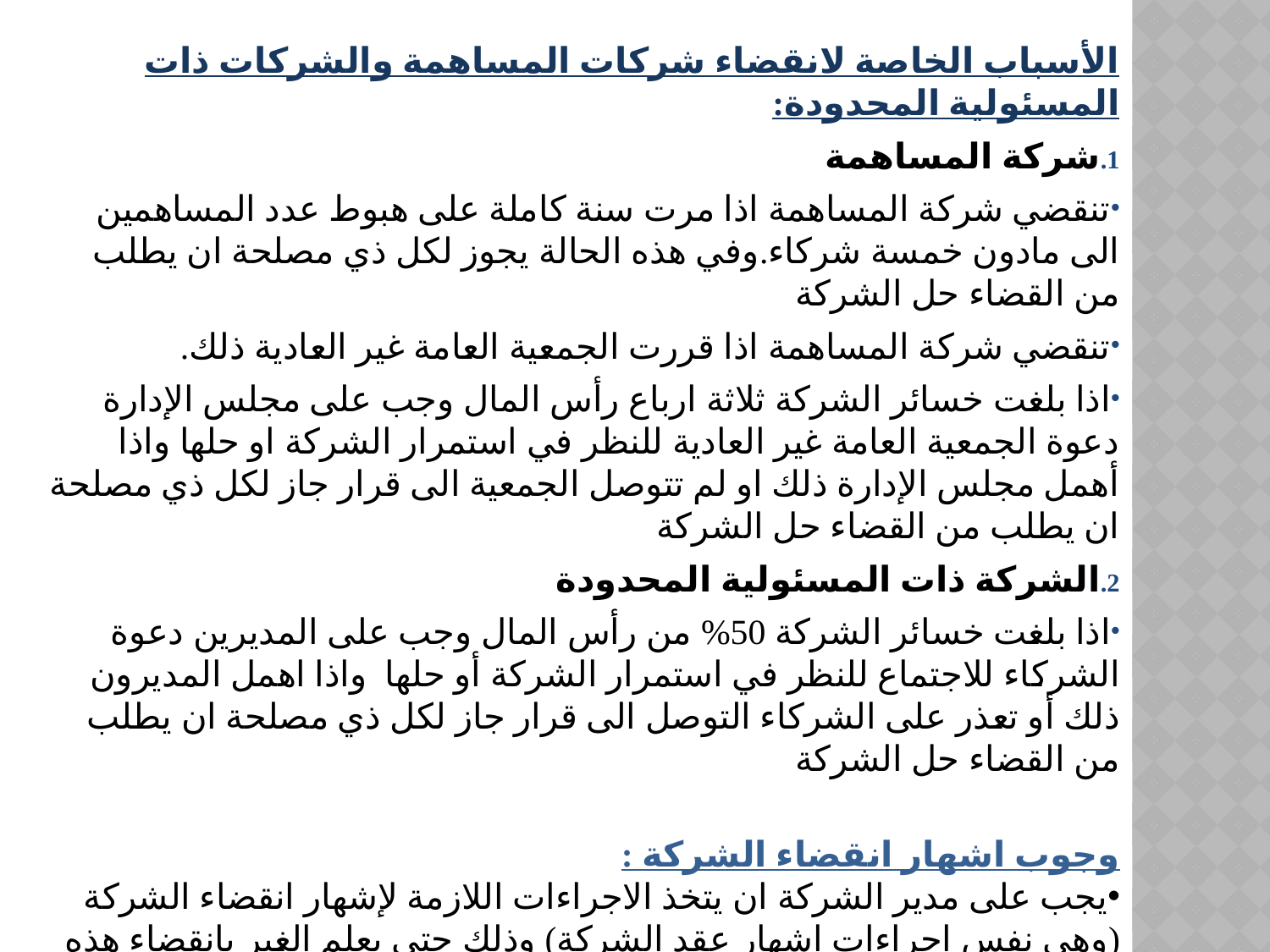

الأسباب الخاصة لانقضاء شركات المساهمة والشركات ذات المسئولية المحدودة:
شركة المساهمة
تنقضي شركة المساهمة اذا مرت سنة كاملة على هبوط عدد المساهمين الى مادون خمسة شركاء.وفي هذه الحالة يجوز لكل ذي مصلحة ان يطلب من القضاء حل الشركة
تنقضي شركة المساهمة اذا قررت الجمعية العامة غير العادية ذلك.
اذا بلغت خسائر الشركة ثلاثة ارباع رأس المال وجب على مجلس الإدارة دعوة الجمعية العامة غير العادية للنظر في استمرار الشركة او حلها واذا أهمل مجلس الإدارة ذلك او لم تتوصل الجمعية الى قرار جاز لكل ذي مصلحة ان يطلب من القضاء حل الشركة
الشركة ذات المسئولية المحدودة
اذا بلغت خسائر الشركة 50% من رأس المال وجب على المديرين دعوة الشركاء للاجتماع للنظر في استمرار الشركة أو حلها  واذا اهمل المديرون ذلك أو تعذر على الشركاء التوصل الى قرار جاز لكل ذي مصلحة ان يطلب من القضاء حل الشركة

وجوب اشهار انقضاء الشركة :
يجب على مدير الشركة ان يتخذ الاجراءات اللازمة لإشهار انقضاء الشركة (وهي نفس اجراءات اشهار عقد الشركة) وذلك حتى يعلم الغير بانقضاء هذه الشركة
يجب استيفاء اجراءات الاشهار في خلال ثلاثين يوم من تاريخ انقضاء الشركة
يترتب على عدم استيفاء اجراءات الاشهار عدم استطاعة الشركاء الاحتجاج بانقضاء شركتهم في مواجهة الغير